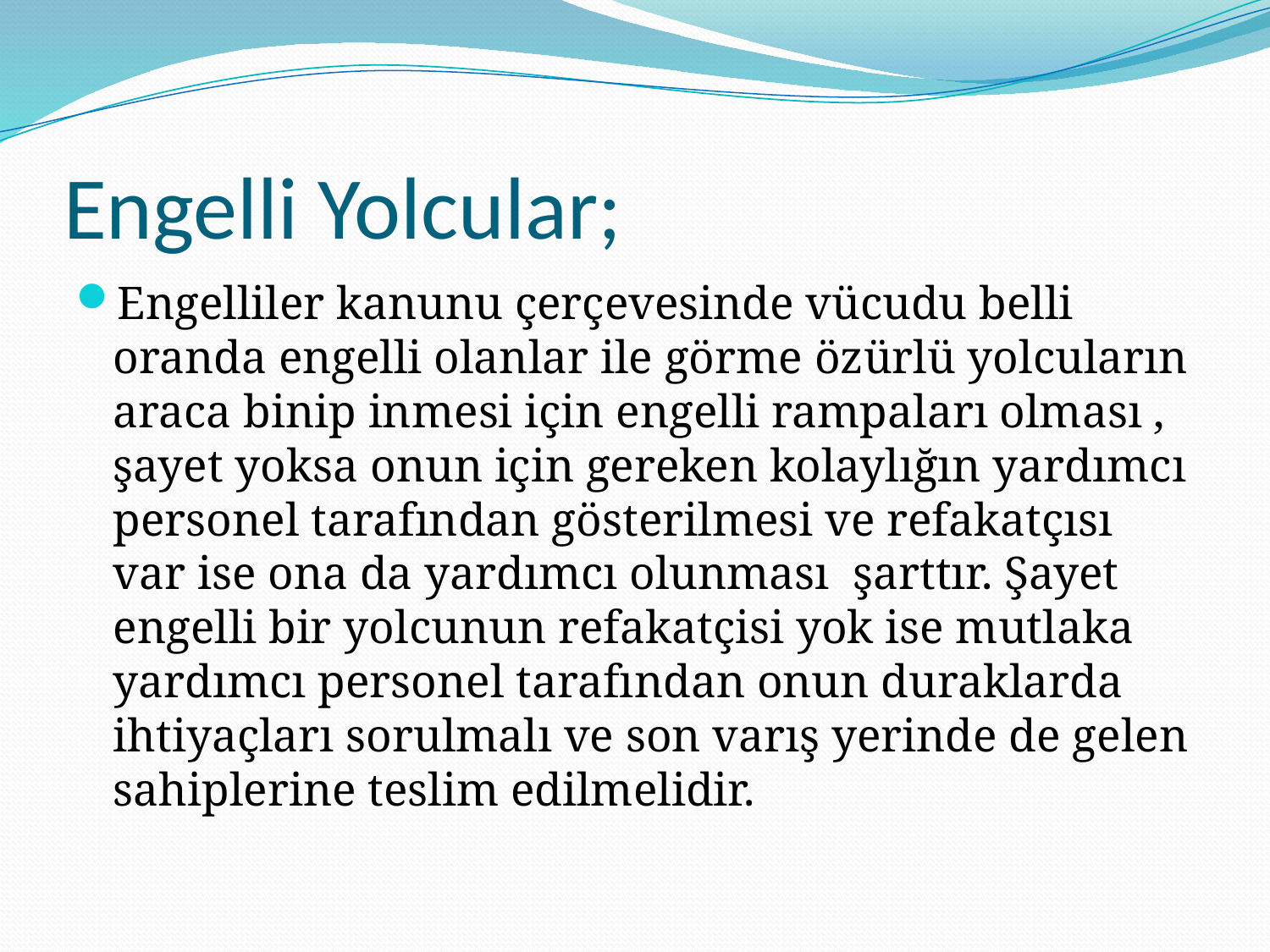

# Engelli Yolcular;
Engelliler kanunu çerçevesinde vücudu belli oranda engelli olanlar ile görme özürlü yolcuların araca binip inmesi için engelli rampaları olması , şayet yoksa onun için gereken kolaylığın yardımcı personel tarafından gösterilmesi ve refakatçısı var ise ona da yardımcı olunması  şarttır. Şayet engelli bir yolcunun refakatçisi yok ise mutlaka yardımcı personel tarafından onun duraklarda ihtiyaçları sorulmalı ve son varış yerinde de gelen sahiplerine teslim edilmelidir.